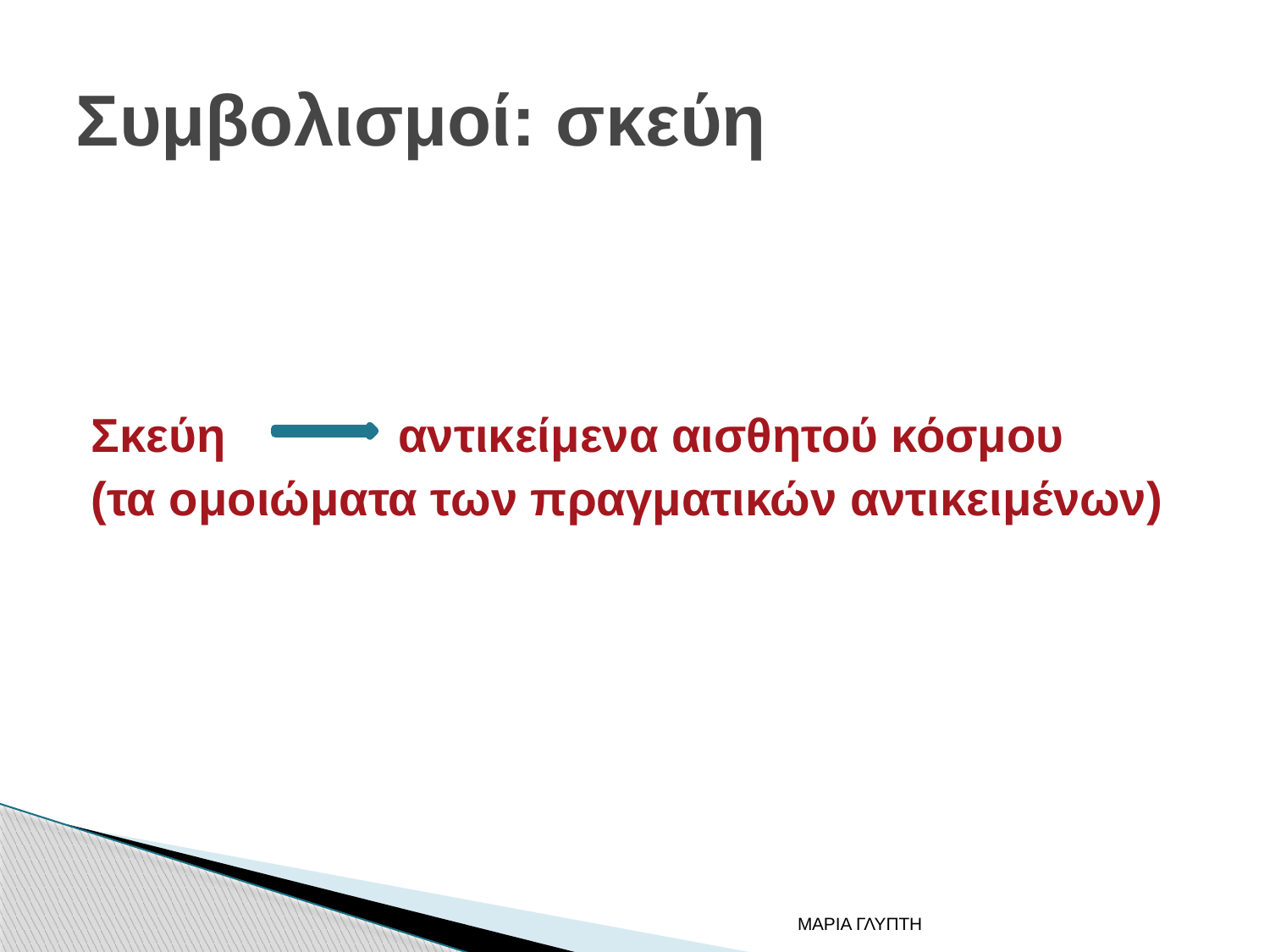

# Συμβολισμοί: σκεύη

Σκεύη             αντικείμενα αισθητού κόσμου
(τα ομοιώματα των πραγματικών αντικειμένων)

ΜΑΡΙΑ ΓΛΥΠΤΗ